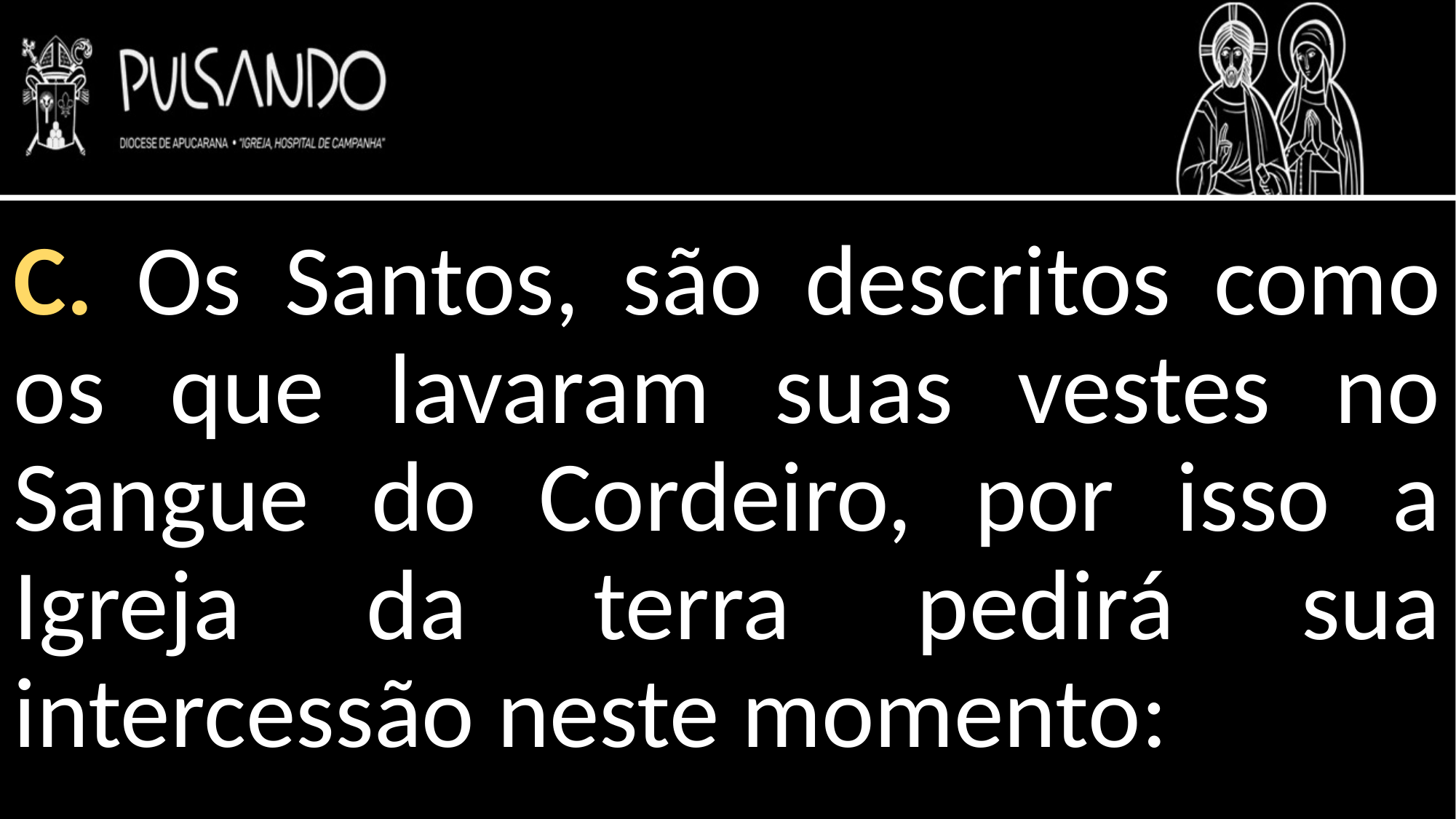

C. Os Santos, são descritos como os que lavaram suas vestes no Sangue do Cordeiro, por isso a Igreja da terra pedirá sua intercessão neste momento: